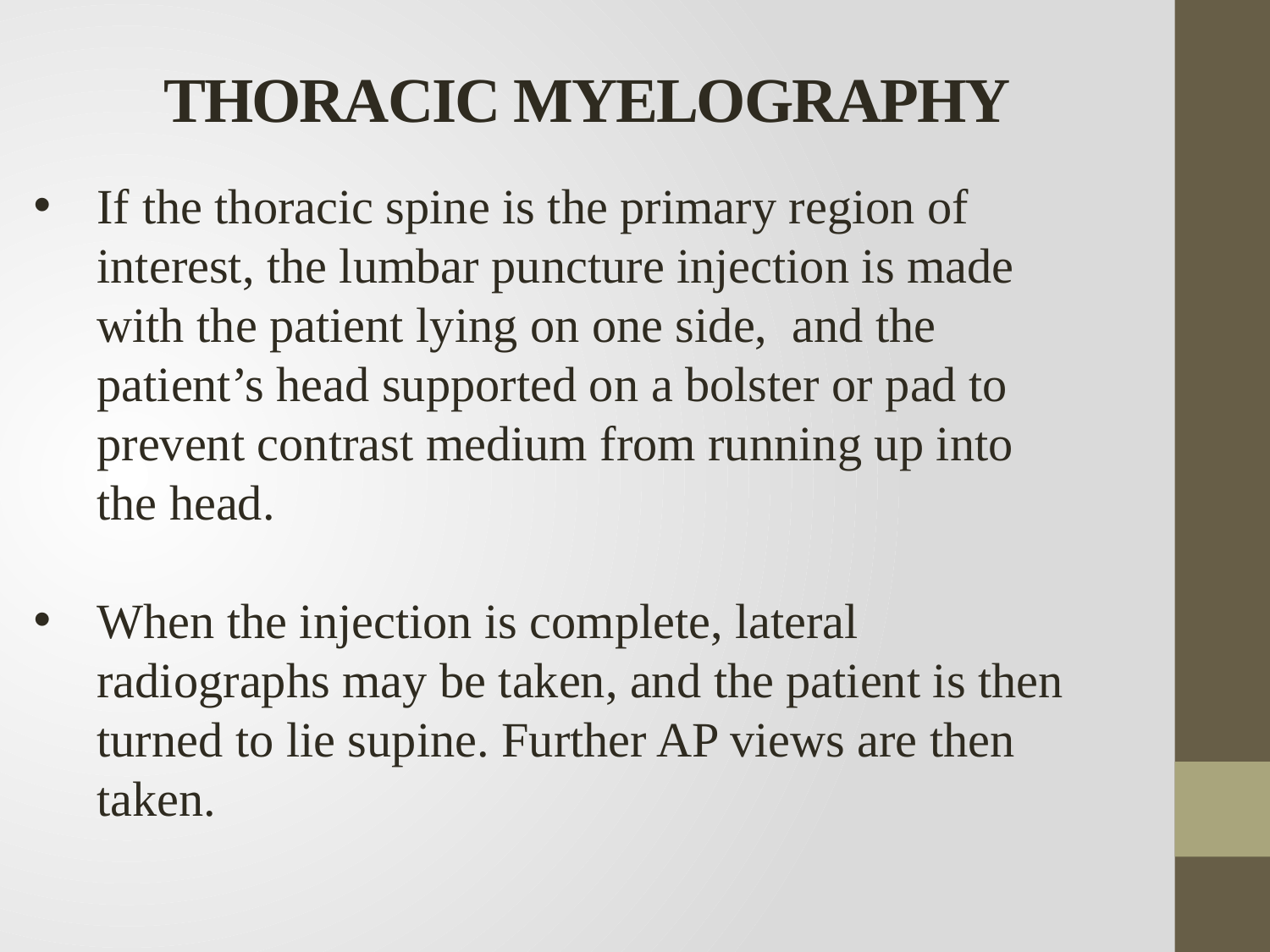

THORACIC MYELOGRAPHY
If the thoracic spine is the primary region of interest, the lumbar puncture injection is made with the patient lying on one side,  and the patient’s head supported on a bolster or pad to prevent contrast medium from running up into the head.

When the injection is complete, lateral radiographs may be taken, and the patient is then turned to lie supine. Further AP views are then taken.